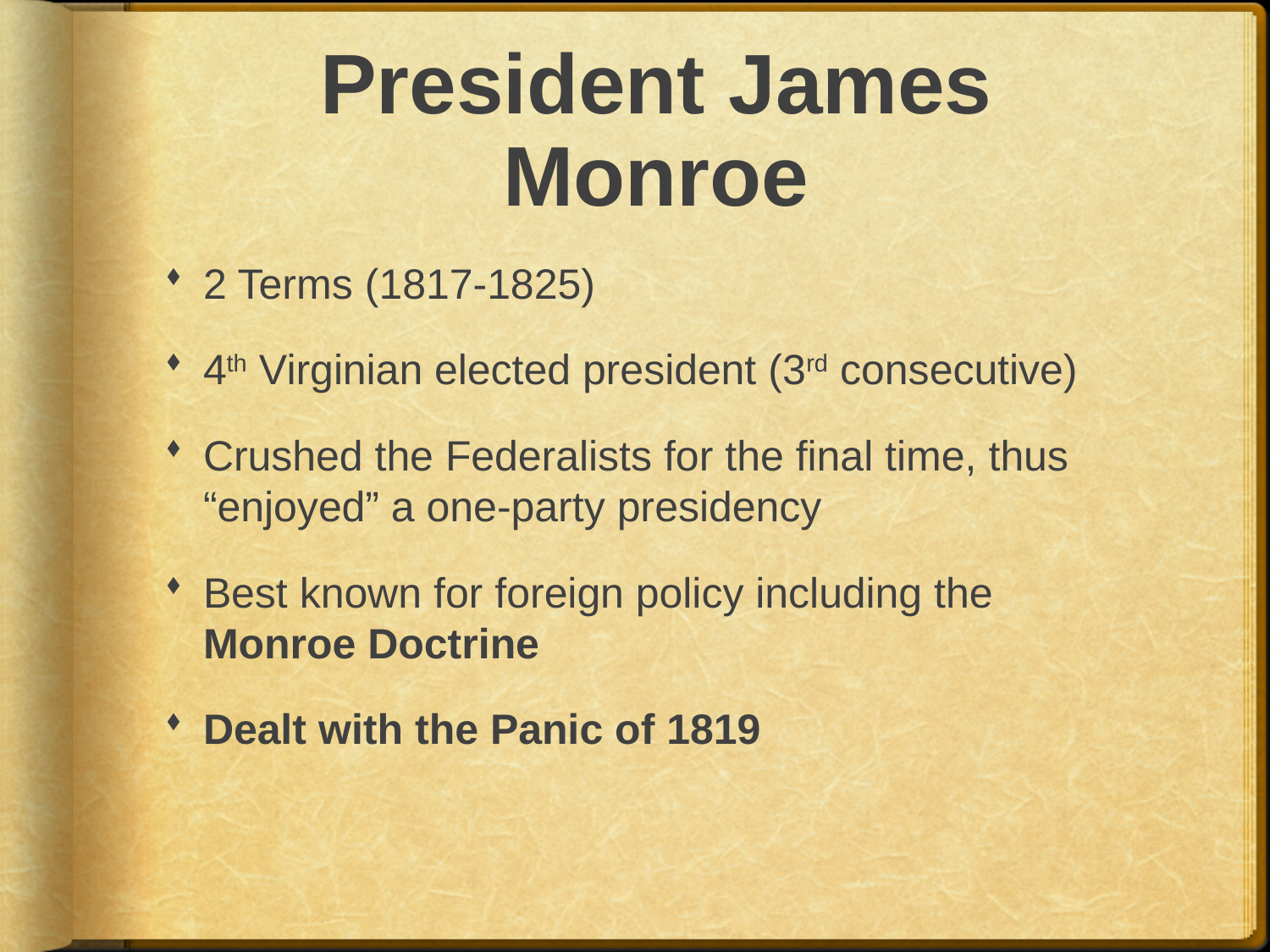

# President James Monroe
2 Terms (1817-1825)
4th Virginian elected president (3rd consecutive)
Crushed the Federalists for the final time, thus “enjoyed” a one-party presidency
Best known for foreign policy including the Monroe Doctrine
Dealt with the Panic of 1819